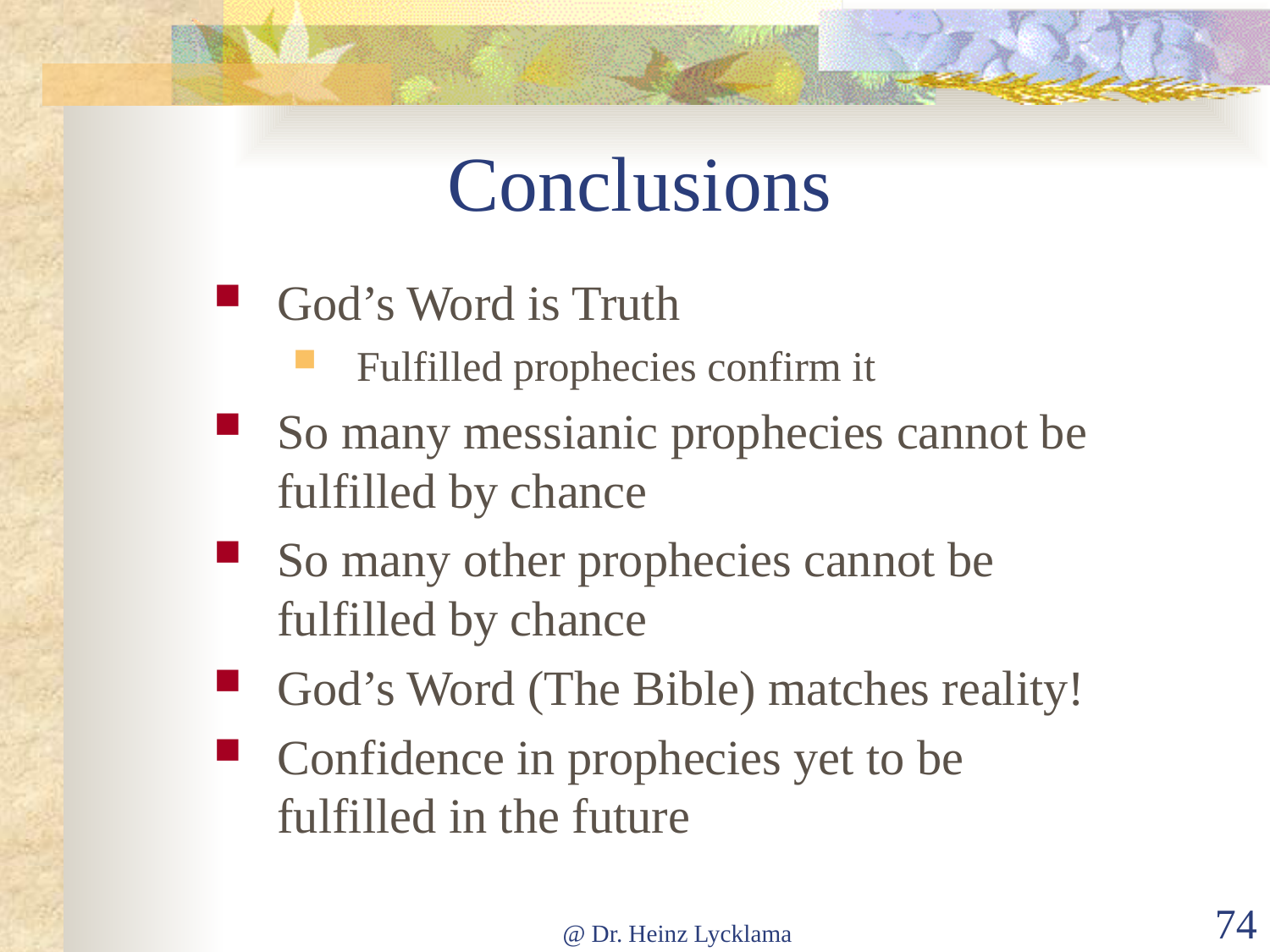

# Conclusions
God’s Word is Truth
Fulfilled prophecies confirm it
So many messianic prophecies cannot be fulfilled by chance
So many other prophecies cannot be fulfilled by chance
God’s Word (The Bible) matches reality!
Confidence in prophecies yet to be fulfilled in the future
@ Dr. Heinz Lycklama
74